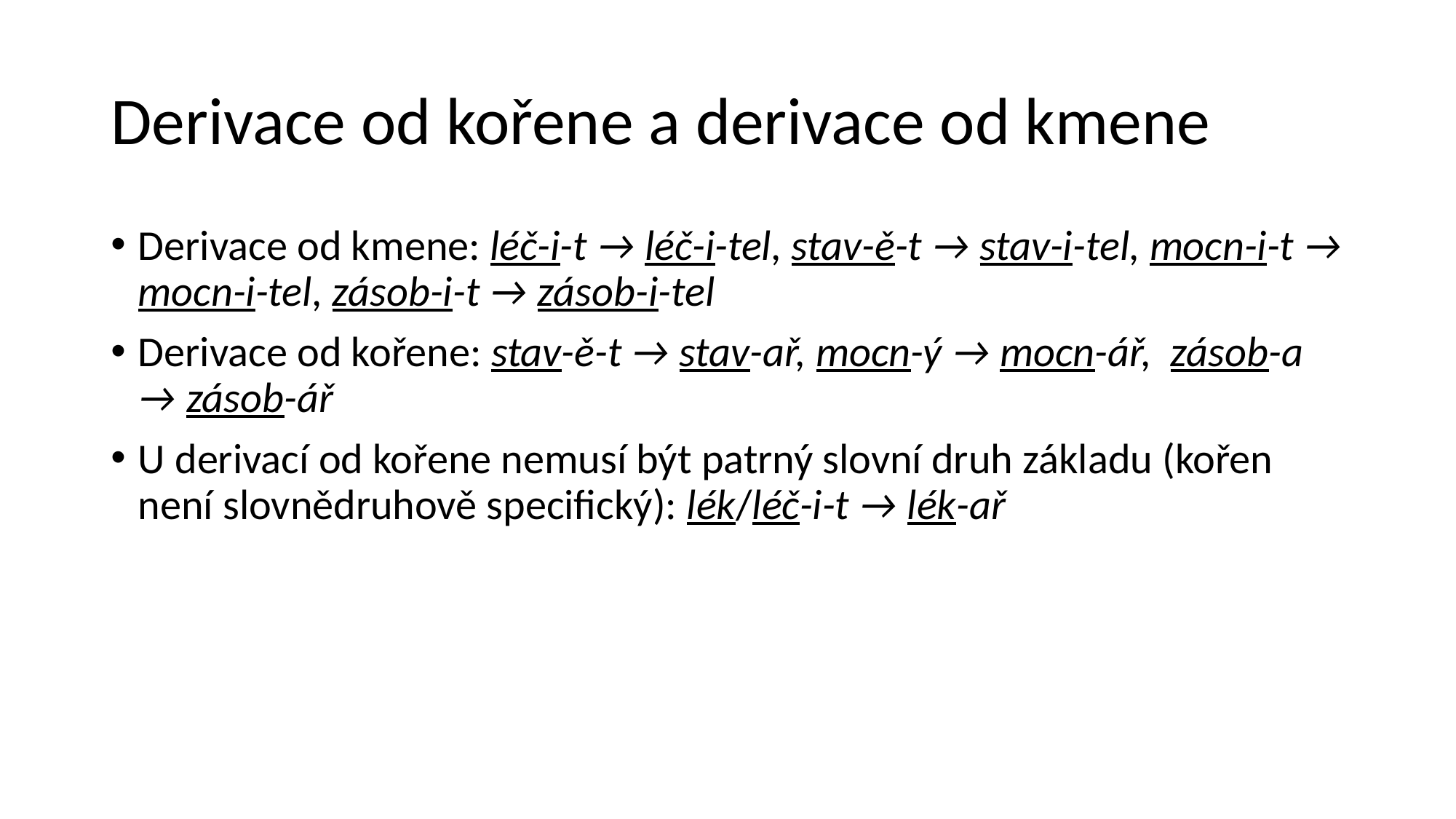

# Derivace od kořene a derivace od kmene
Derivace od kmene: léč-i-t → léč-i-tel, stav-ě-t → stav-i-tel, mocn-i-t → mocn-i-tel, zásob-i-t → zásob-i-tel
Derivace od kořene: stav-ě-t → stav-ař, mocn-ý → mocn-ář,  zásob-a → zásob-ář
U derivací od kořene nemusí být patrný slovní druh základu (kořen není slovnědruhově specifický): lék/léč-i-t → lék-ař